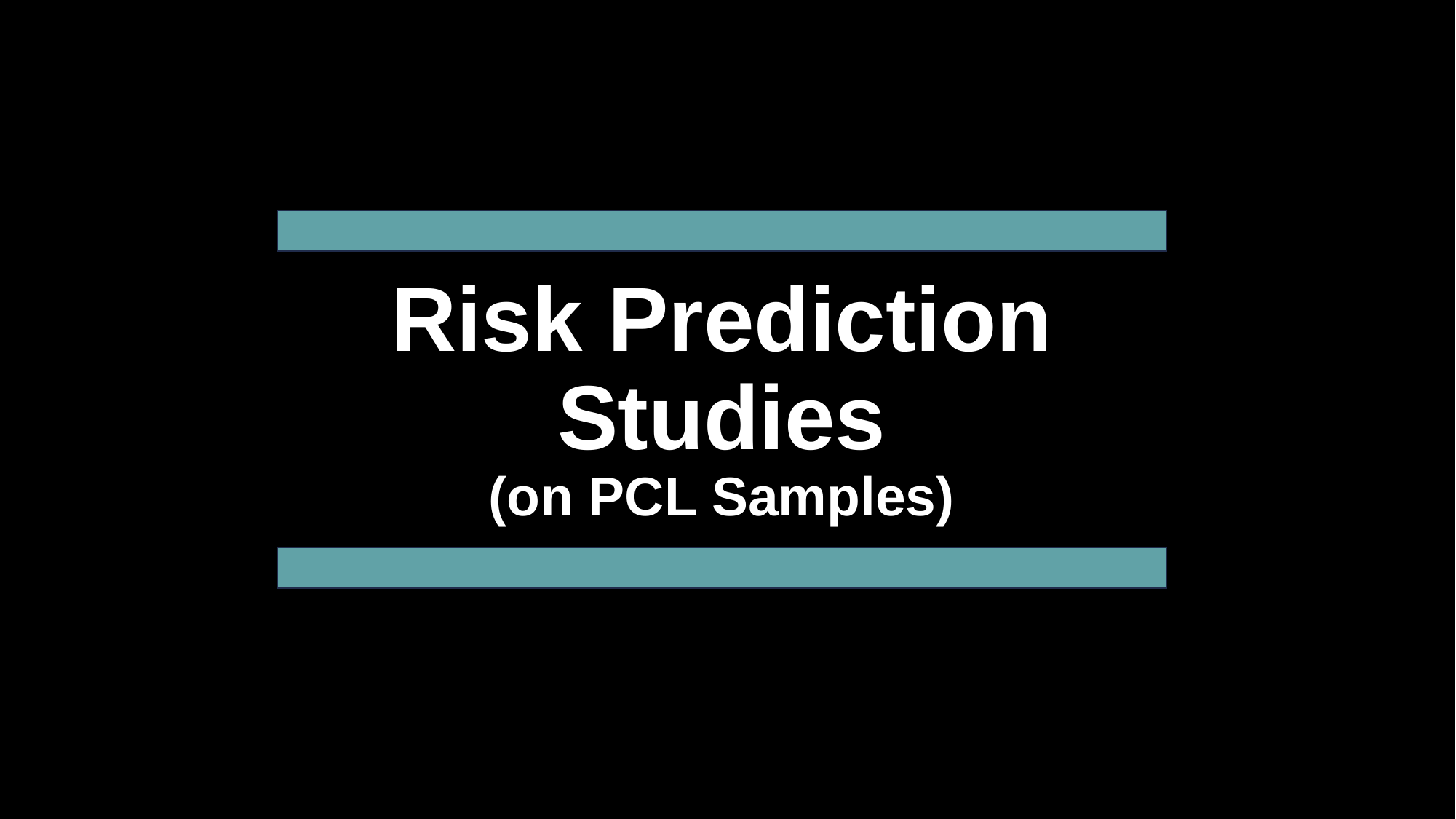

# Risk Prediction Studies (on PCL Samples)